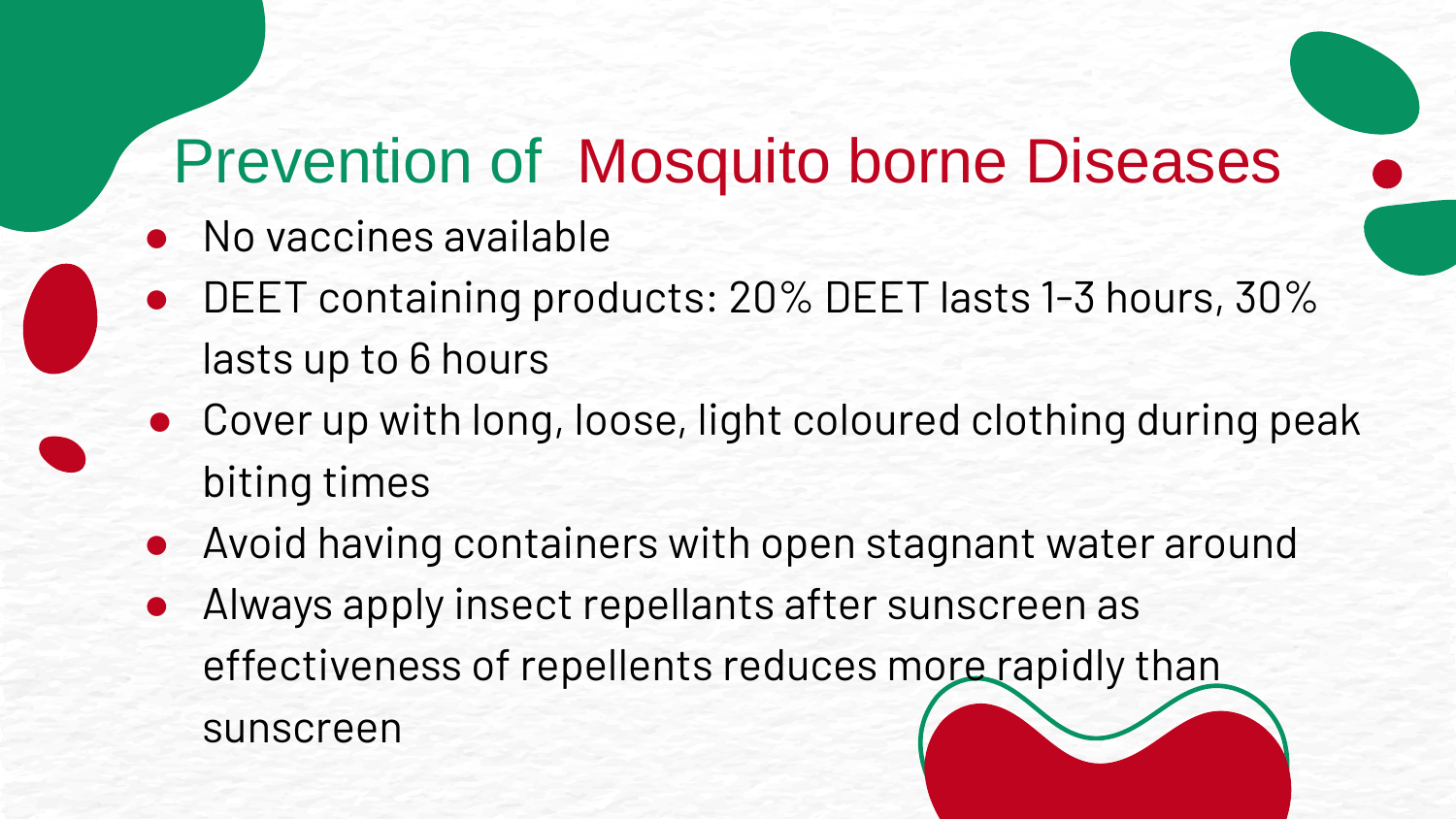

# Prevention of  Mosquito borne Diseases

No vaccines available
DEET containing products: 20% DEET lasts 1-3 hours, 30% lasts up to 6 hours
Cover up with long, loose, light coloured clothing during peak  biting times
Avoid having containers with open stagnant water around
Always apply insect repellants after sunscreen as effectiveness of repellents reduces more rapidly than sunscreen